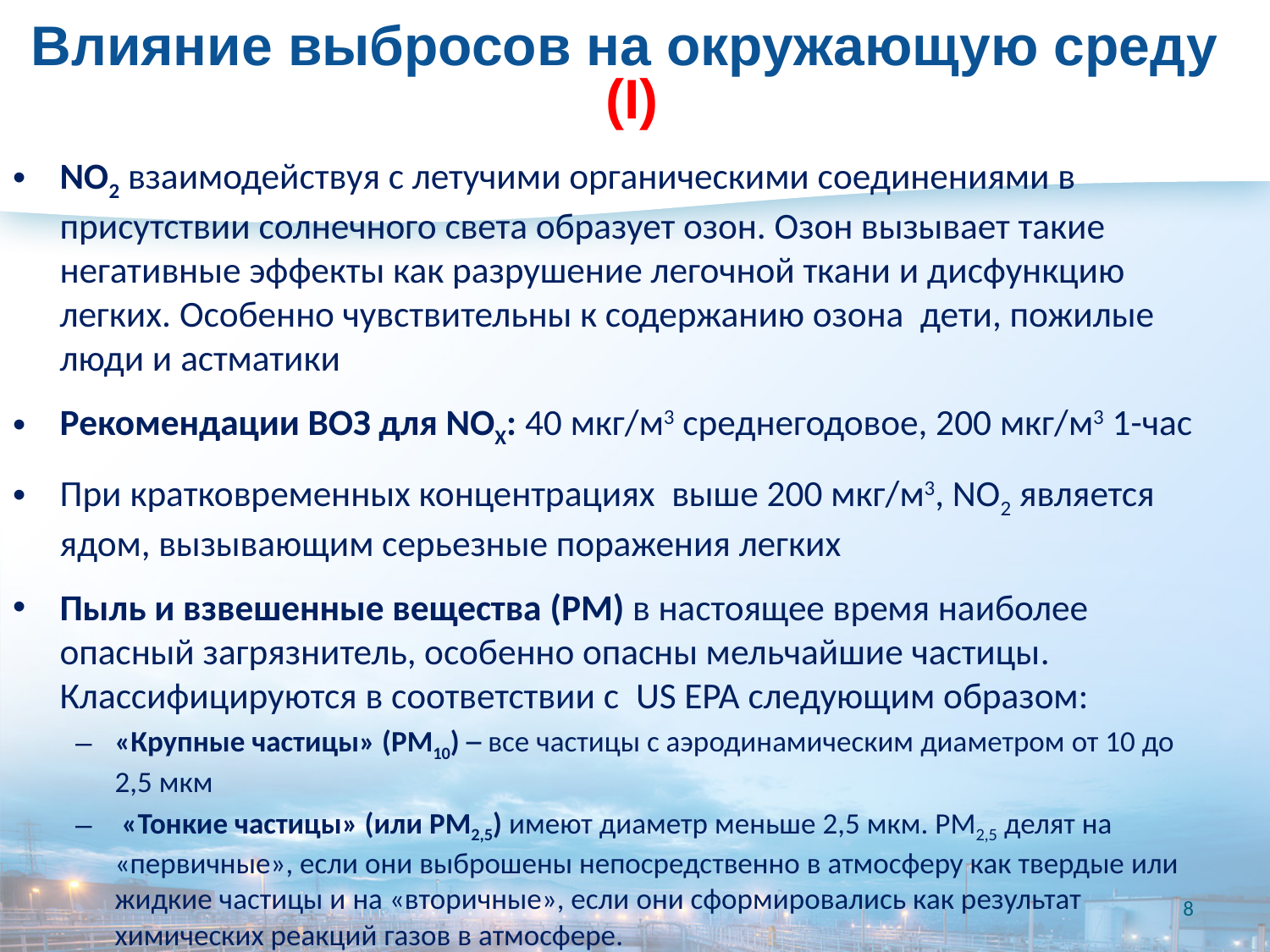

# Влияние выбросов на окружающую среду  (I)
NO2 взаимодействуя с летучими органическими соединениями в присутствии солнечного света образует озон. Озон вызывает такие негативные эффекты как разрушение легочной ткани и дисфункцию легких. Особенно чувствительны к содержанию озона  дети, пожилые люди и астматики
Рекомендации ВОЗ для NOX: 40 мкг/м3 среднегодовое, 200 мкг/м3 1-час
При кратковременных концентрациях  выше 200 мкг/м3, NO2 является ядом, вызывающим серьезные поражения легких
Пыль и взвешенные вещества (PM) в настоящее время наиболее опасный загрязнитель, особенно опасны мельчайшие частицы. Классифицируются в соответствии с  US EPA следующим образом:
«Крупные частицы» (PM10) ─ все частицы с аэродинамическим диаметром от 10 до 2,5 мкм
 «Тонкие частицы» (или PM2,5) имеют диаметр меньше 2,5 мкм. PM2,5 делят на «первичные», если они выброшены непосредственно в атмосферу как твердые или жидкие частицы и на «вторичные», если они сформировались как результат химических реакций газов в атмосфере.
8